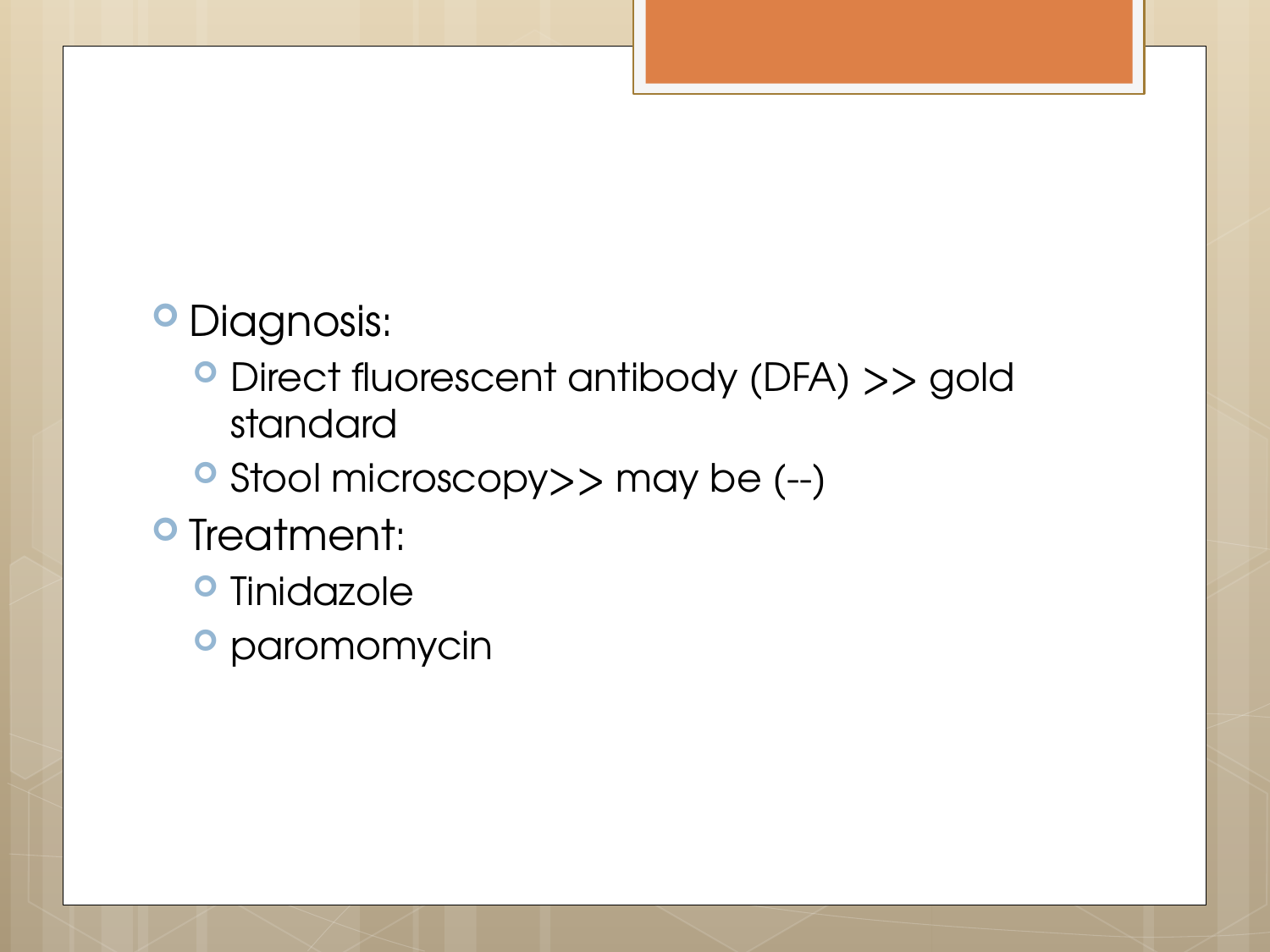

#
Diagnosis:
Direct fluorescent antibody (DFA) >> gold standard
Stool microscopy>> may be (--)
Treatment:
Tinidazole
paromomycin